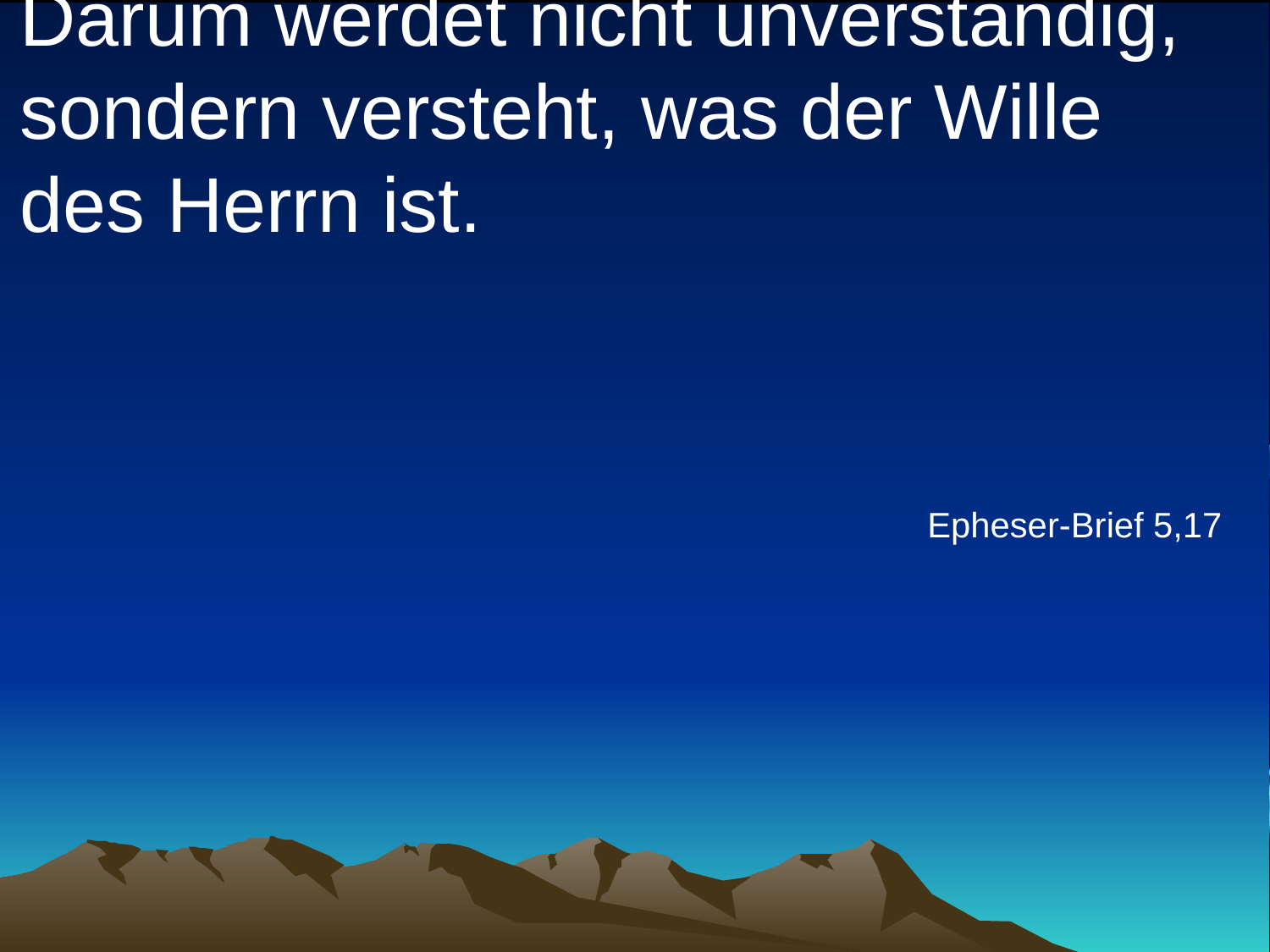

# Darum werdet nicht unverständig, sondern versteht, was der Wille des Herrn ist.
Epheser-Brief 5,17